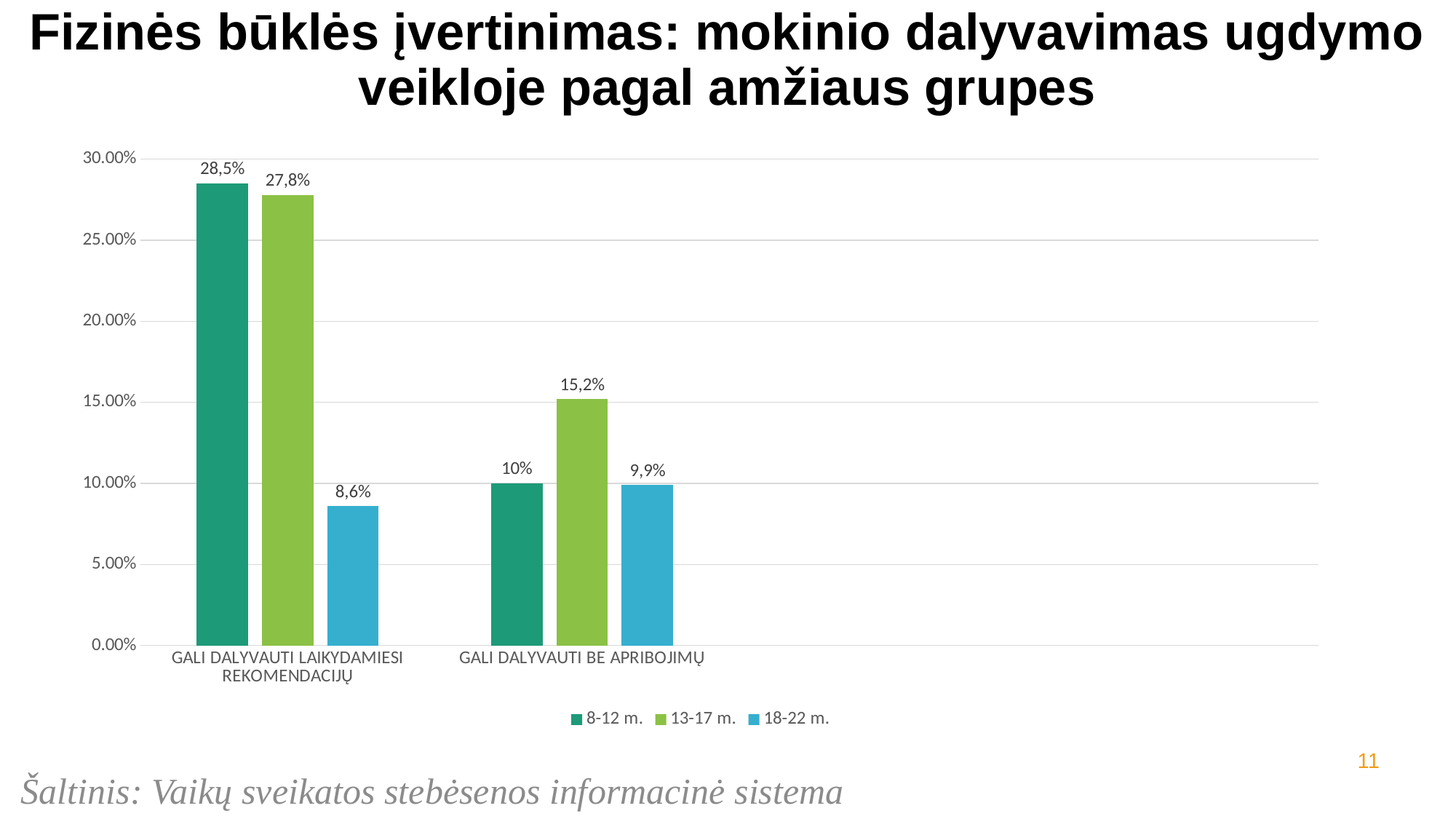

# Fizinės būklės įvertinimas: mokinio dalyvavimas ugdymo veikloje pagal amžiaus grupes

### Chart

| Category | 8-12 m. | 13-17 m. | 18-22 m. |
|---|---|---|---|
| GALI DALYVAUTI LAIKYDAMIESI REKOMENDACIJŲ | 0.285 | 0.278 | 0.086 |
| GALI DALYVAUTI BE APRIBOJIMŲ | 0.1 | 0.152 | 0.099 |
11
Šaltinis: Vaikų sveikatos stebėsenos informacinė sistema (VSSIS)